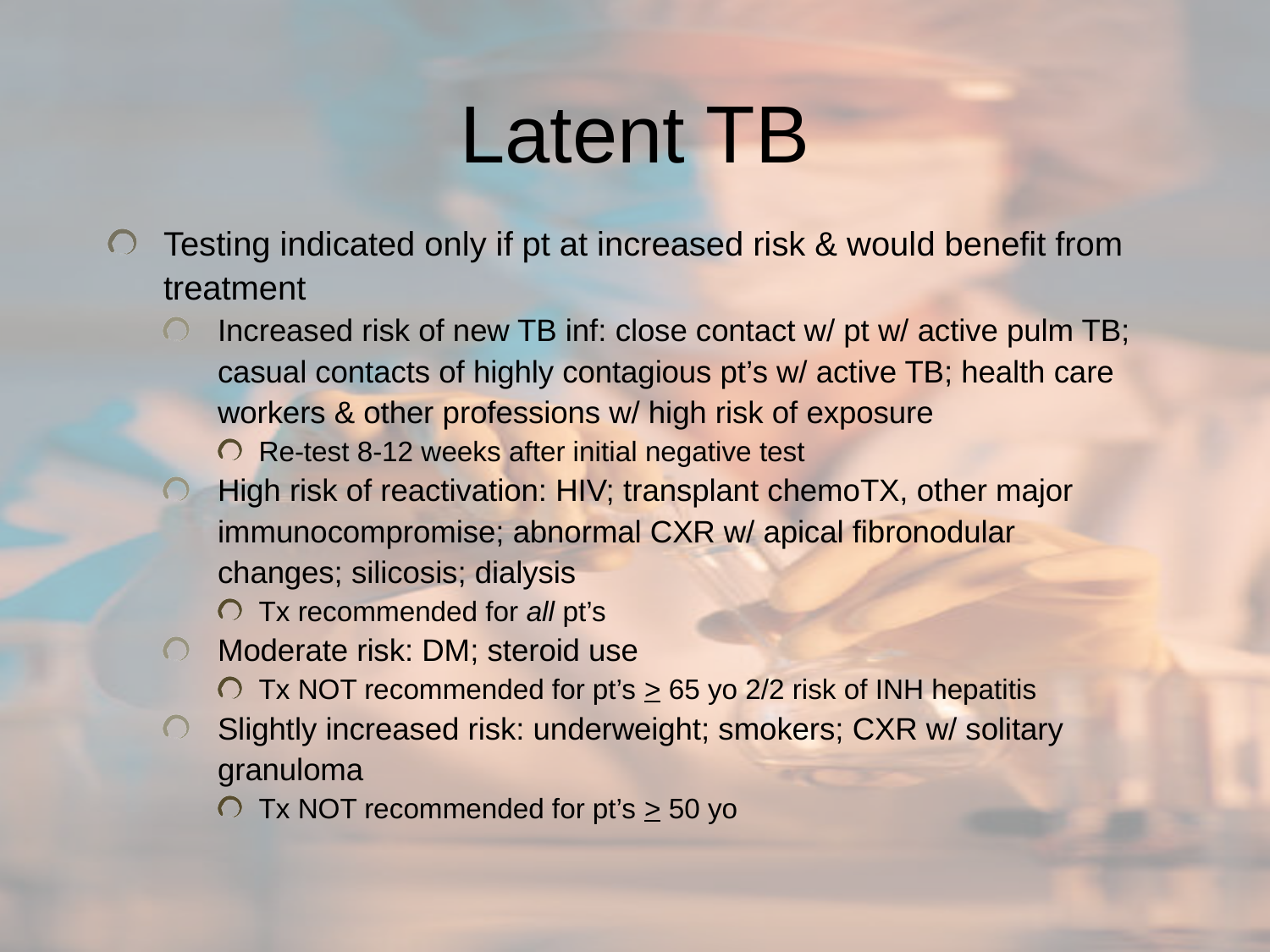

# Latent TB
Testing indicated only if pt at increased risk & would benefit from treatment
Increased risk of new TB inf: close contact w/ pt w/ active pulm TB; casual contacts of highly contagious pt’s w/ active TB; health care workers & other professions w/ high risk of exposure
Re-test 8-12 weeks after initial negative test
High risk of reactivation: HIV; transplant chemoTX, other major immunocompromise; abnormal CXR w/ apical fibronodular changes; silicosis; dialysis
Tx recommended for all pt’s
Moderate risk: DM; steroid use
Tx NOT recommended for pt’s > 65 yo 2/2 risk of INH hepatitis
Slightly increased risk: underweight; smokers; CXR w/ solitary granuloma
Tx NOT recommended for pt’s > 50 yo